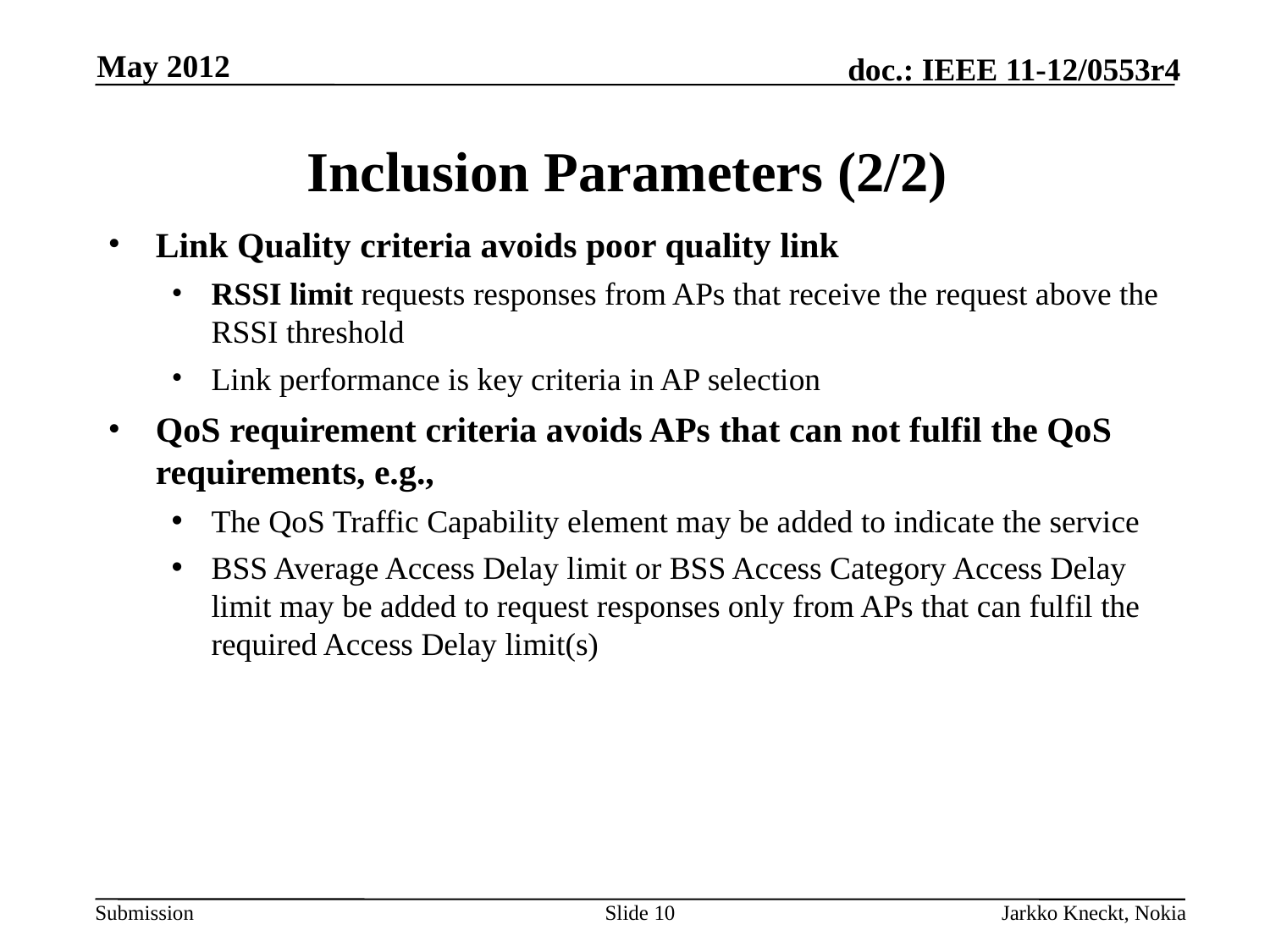

May 2012
# Inclusion Parameters (2/2)
Link Quality criteria avoids poor quality link
RSSI limit requests responses from APs that receive the request above the RSSI threshold
Link performance is key criteria in AP selection
QoS requirement criteria avoids APs that can not fulfil the QoS requirements, e.g.,
The QoS Traffic Capability element may be added to indicate the service
BSS Average Access Delay limit or BSS Access Category Access Delay limit may be added to request responses only from APs that can fulfil the required Access Delay limit(s)
Slide 10
Jarkko Kneckt, Nokia